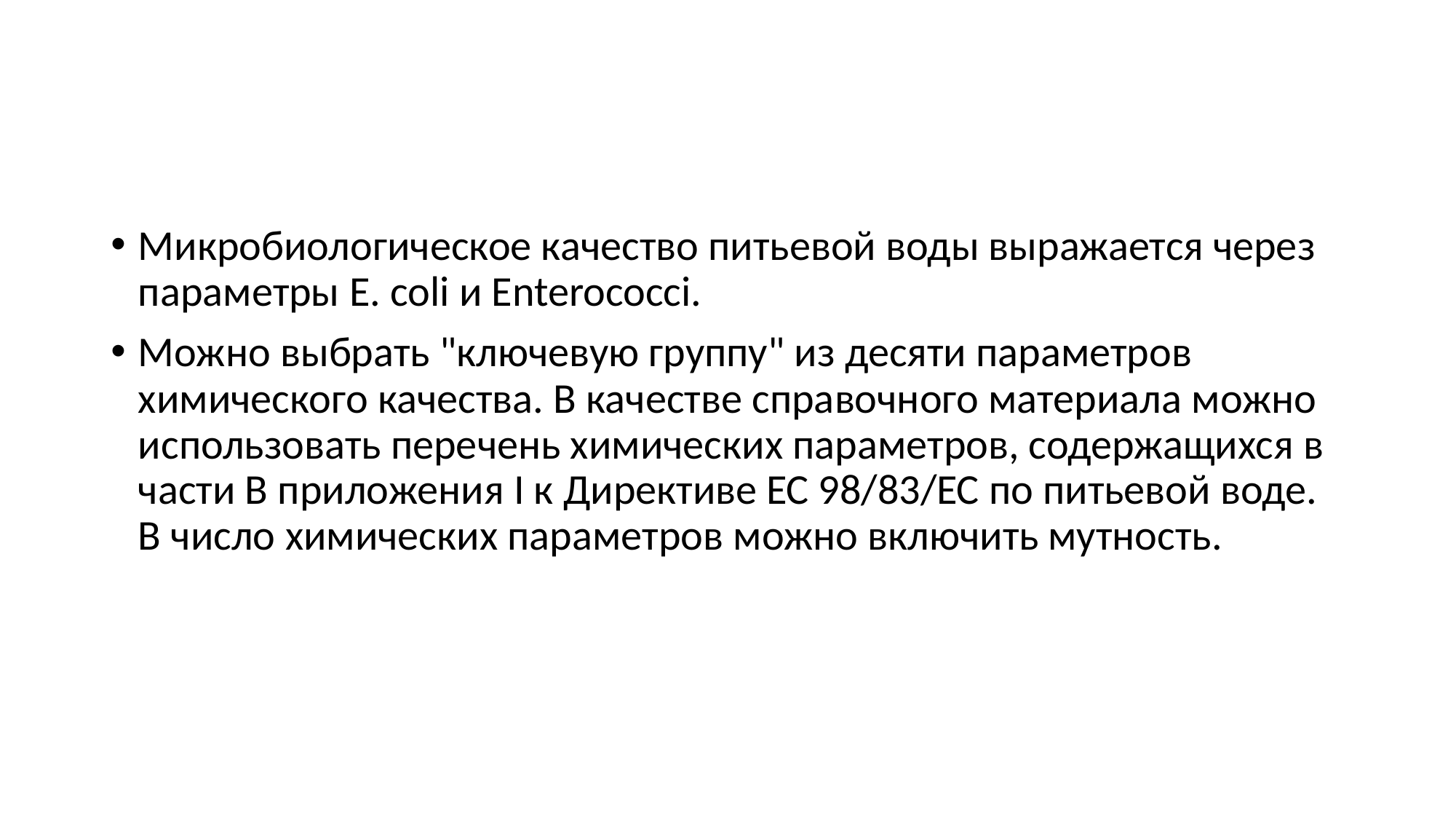

#
Микробиологическое качество питьевой воды выражается через параметры E. coli и Enterococci.
Можно выбрать "ключевую группу" из десяти параметров химического качества. В качестве справочного материала можно использовать перечень химических параметров, содержащихся в части В приложения I к Директиве ЕС 98/83/ЕС по питьевой воде. В число химических параметров можно включить мутность.